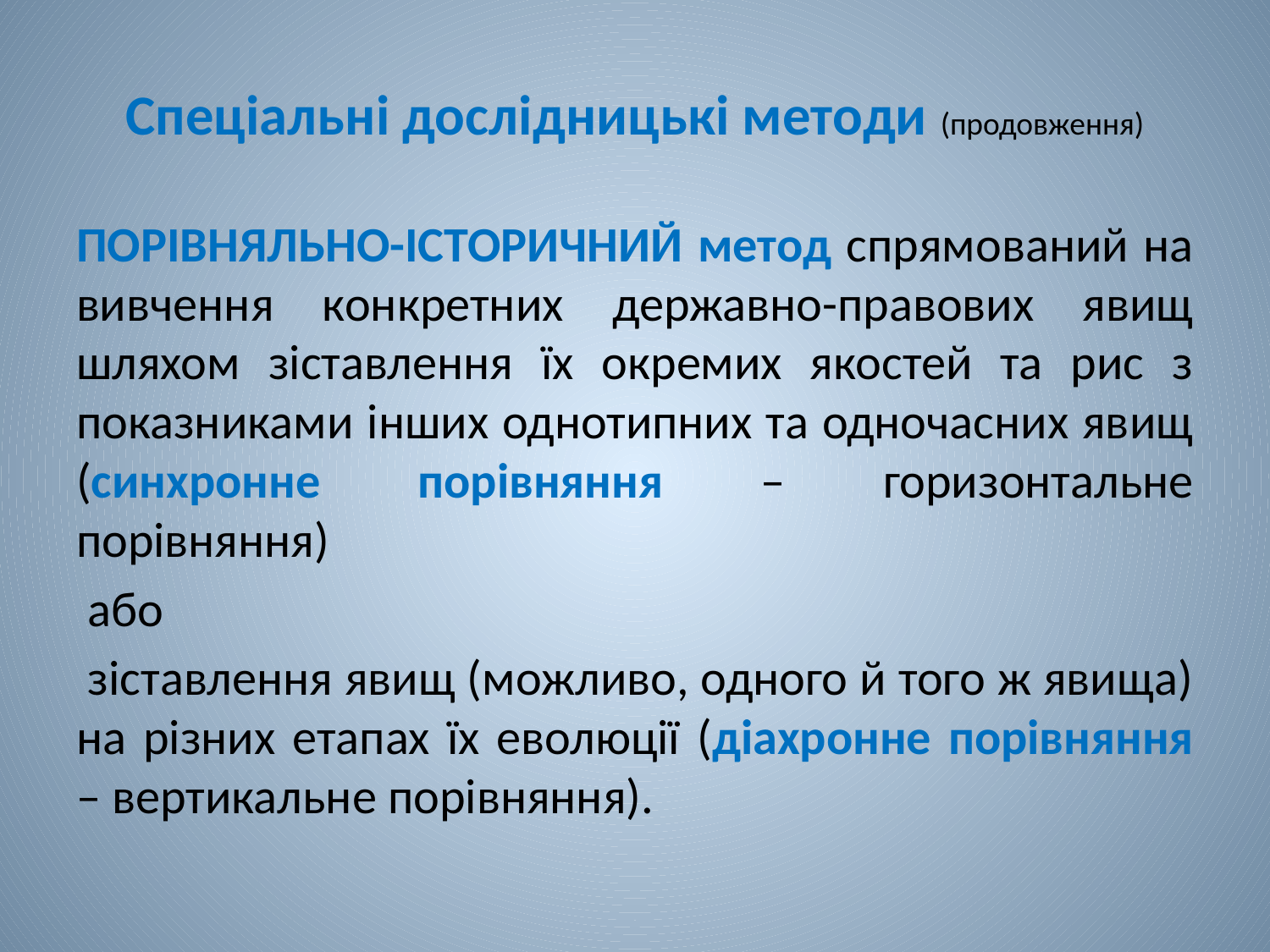

# Спеціальні дослідницькі методи (продовження)
ПОРІВНЯЛЬНО-ІСТОРИЧНИЙ метод спрямований на вивчення конкретних державно-правових явищ шляхом зіставлення їх окремих якостей та рис з показниками інших однотипних та одночасних явищ (синхронне порівняння – горизонтальне порівняння)
 або
 зіставлення явищ (можливо, одного й того ж явища) на різних етапах їх еволюції (діахронне порівняння – вертикальне порівняння).